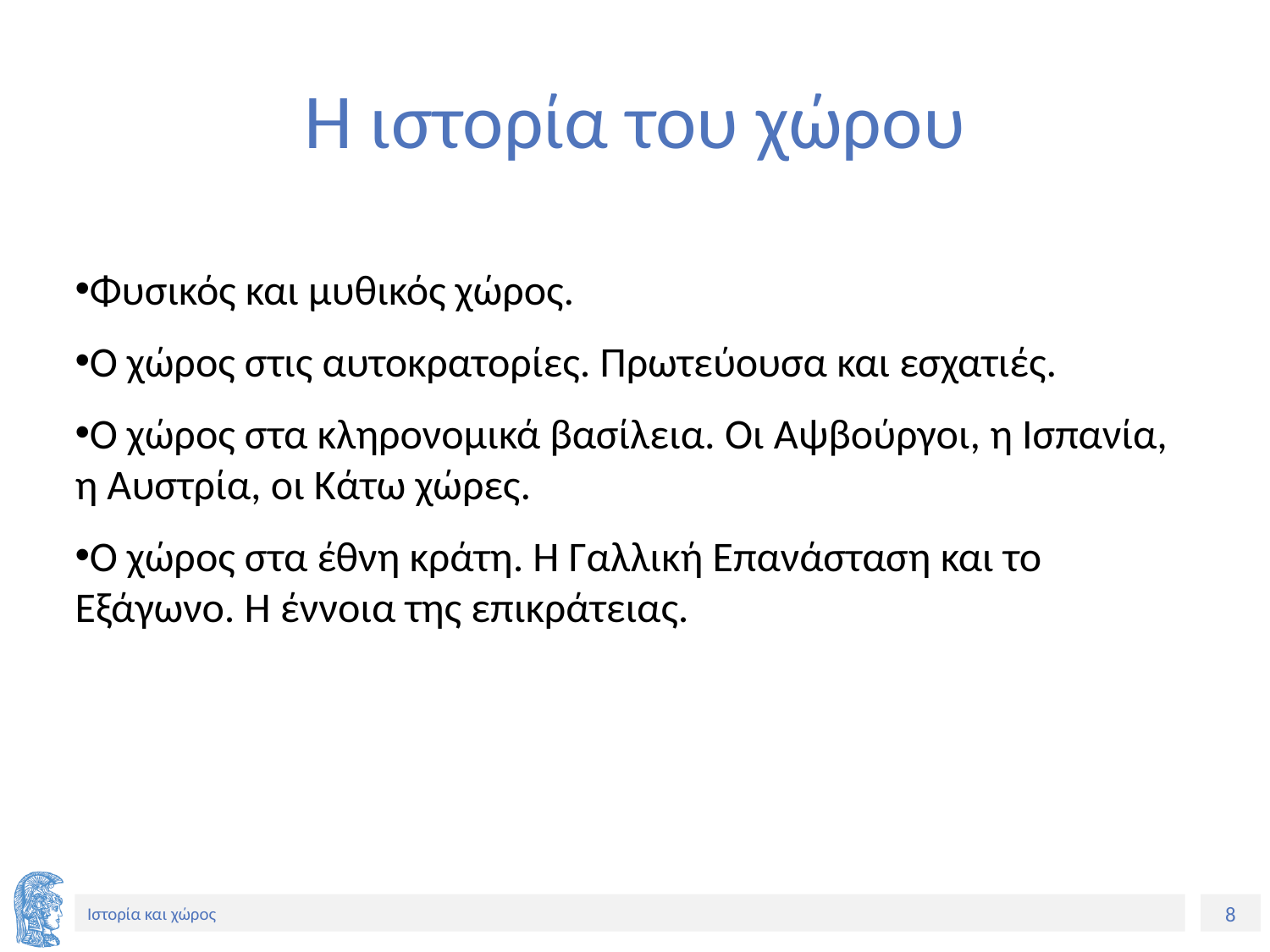

# Η ιστορία του χώρου
Φυσικός και μυθικός χώρος.
Ο χώρος στις αυτοκρατορίες. Πρωτεύουσα και εσχατιές.
Ο χώρος στα κληρονομικά βασίλεια. Οι Αψβούργοι, η Ισπανία, η Αυστρία, οι Κάτω χώρες.
Ο χώρος στα έθνη κράτη. Η Γαλλική Επανάσταση και το Εξάγωνο. Η έννοια της επικράτειας.